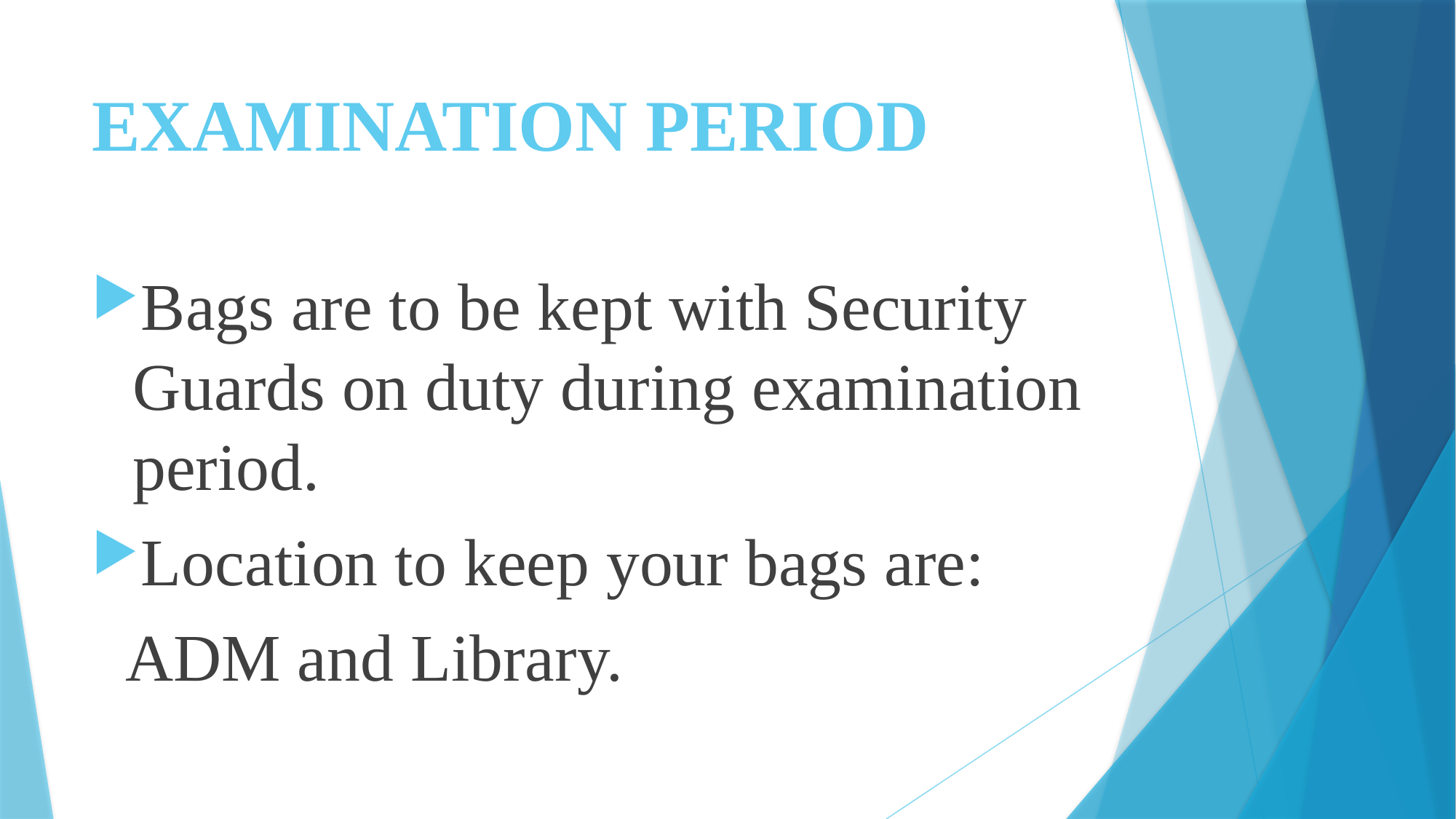

# EXAMINATION PERIOD
Bags are to be kept with Security Guards on duty during examination period.
Location to keep your bags are:
  ADM and Library.